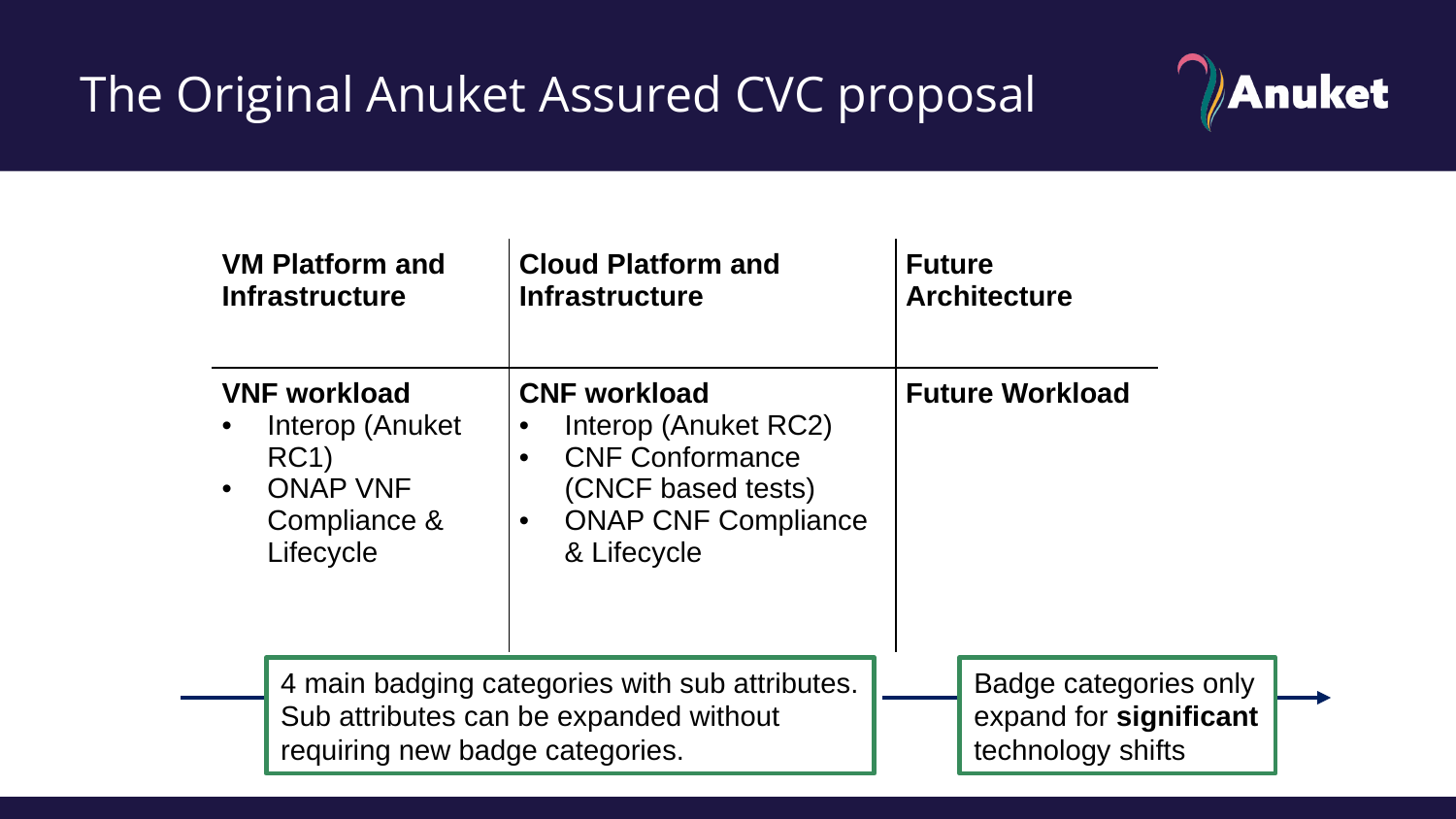

# The Original Anuket Assured CVC proposal
| VM Platform and Infrastructure | Cloud Platform and Infrastructure | Future Architecture |
| --- | --- | --- |
| VNF workload Interop (Anuket RC1) ONAP VNF Compliance & Lifecycle | CNF workload Interop (Anuket RC2) CNF Conformance (CNCF based tests) ONAP CNF Compliance & Lifecycle | Future Workload |
4 main badging categories with sub attributes.
Sub attributes can be expanded without
requiring new badge categories.
Badge categories only expand for significant technology shifts